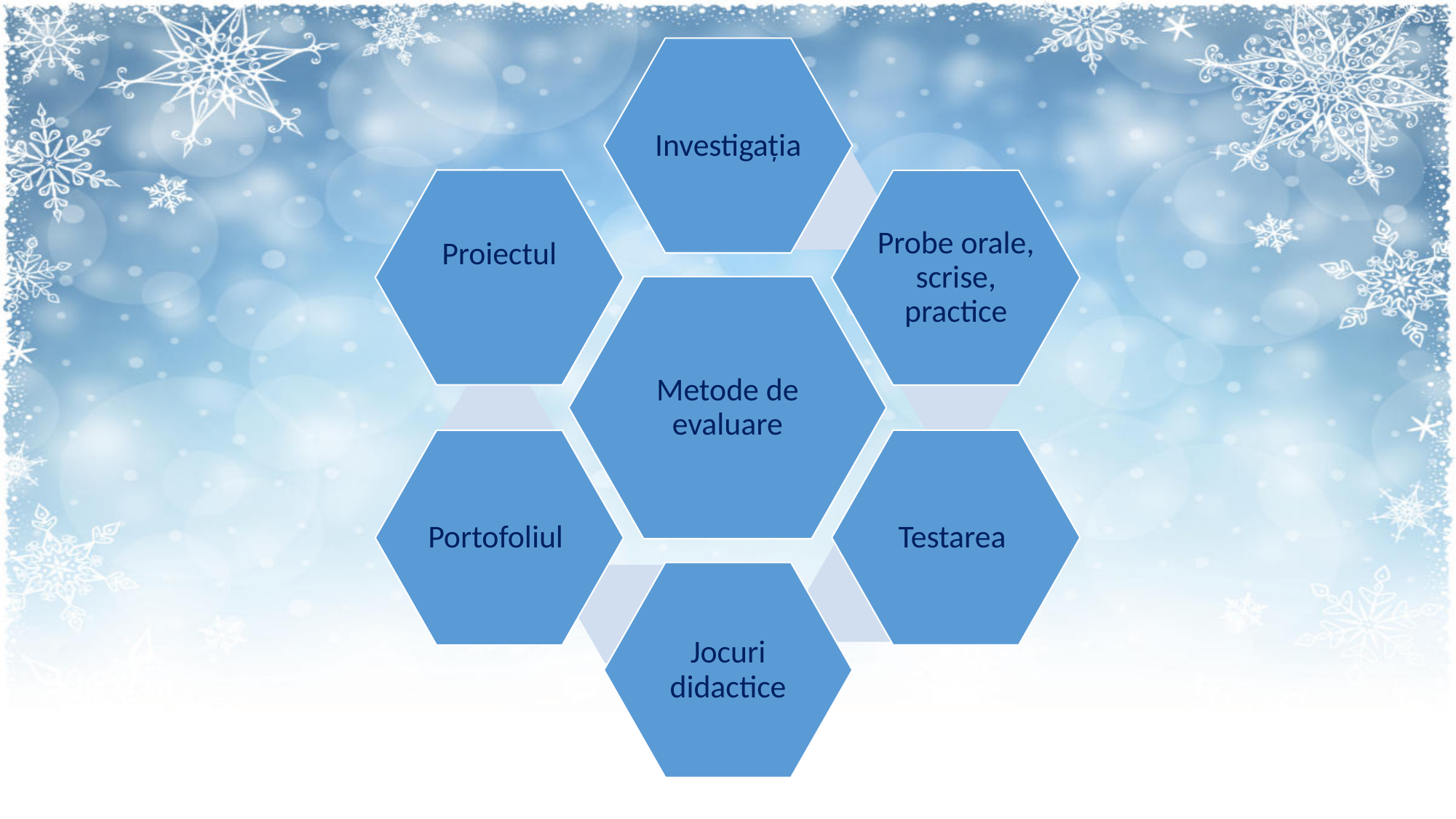

Metode de evaluare
Investigația
Probe orale, scrise, practice
Testarea
Jocuri didactice
Portofoliul
Proiectul